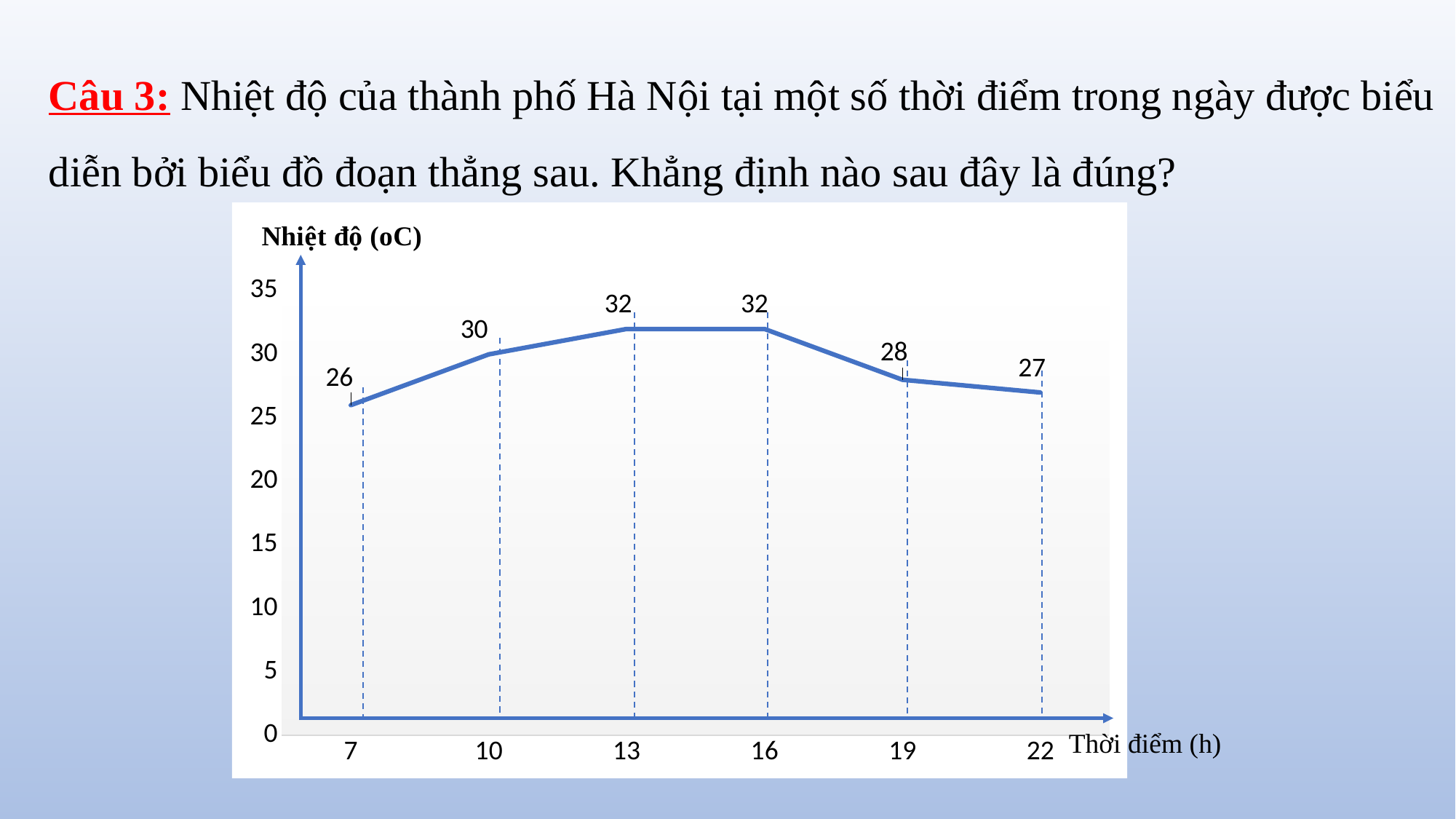

Câu 3: Nhiệt độ của thành phố Hà Nội tại một số thời điểm trong ngày được biểu diễn bởi biểu đồ đoạn thẳng sau. Khẳng định nào sau đây là đúng?

### Chart: Nhiệt độ (oC)

| Category | Series 1 |
|---|---|
| 7 | 26.0 |
| 10 | 30.0 |
| 13 | 32.0 |
| 16 | 32.0 |
| 19 | 28.0 |
| 22 | 27.0 |
Thời điểm (h)